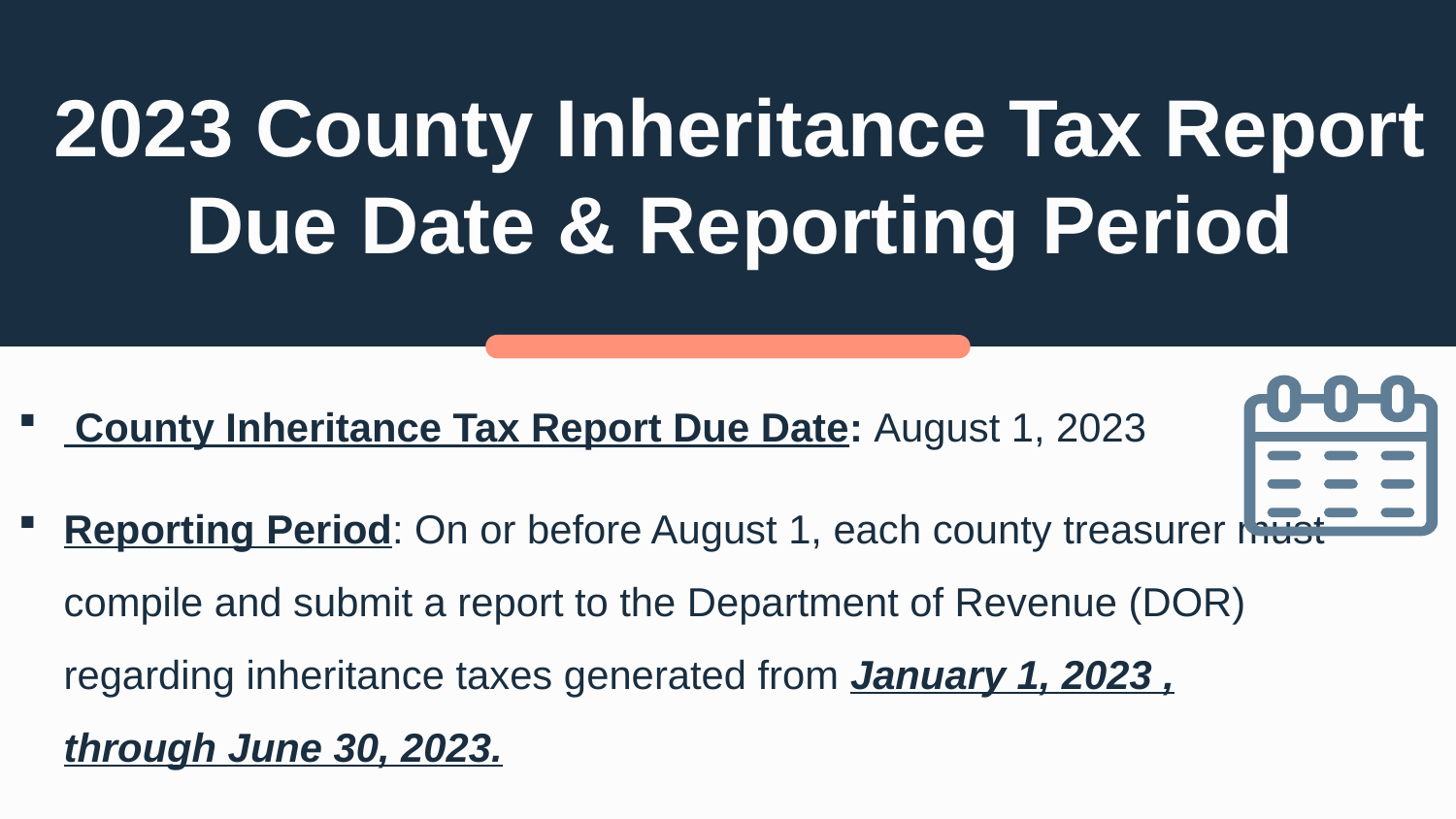

# 2023 County Inheritance Tax Report Due Date & Reporting Period

 County Inheritance Tax Report Due Date: August 1, 2023

Reporting Period: On or before August 1, each county treasurer must compile and submit a report to the Department of Revenue (DOR) regarding inheritance taxes generated from January 1, 2023 , through June 30, 2023.